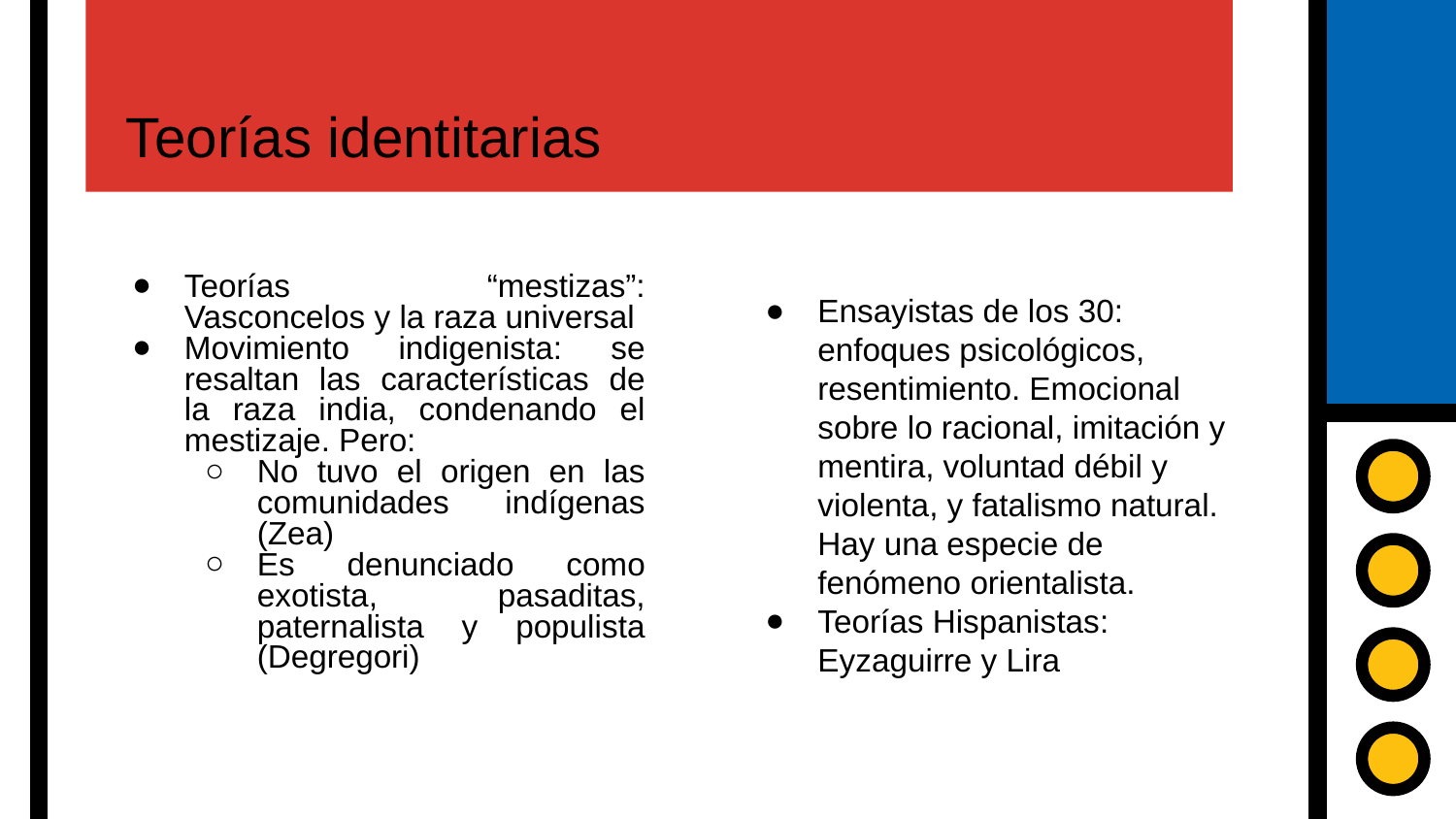

# Teorías identitarias
Teorías “mestizas”: Vasconcelos y la raza universal
Movimiento indigenista: se resaltan las características de la raza india, condenando el mestizaje. Pero:
No tuvo el origen en las comunidades indígenas (Zea)
Es denunciado como exotista, pasaditas, paternalista y populista (Degregori)

Ensayistas de los 30: enfoques psicológicos, resentimiento. Emocional sobre lo racional, imitación y mentira, voluntad débil y violenta, y fatalismo natural. Hay una especie de fenómeno orientalista.
Teorías Hispanistas: Eyzaguirre y Lira